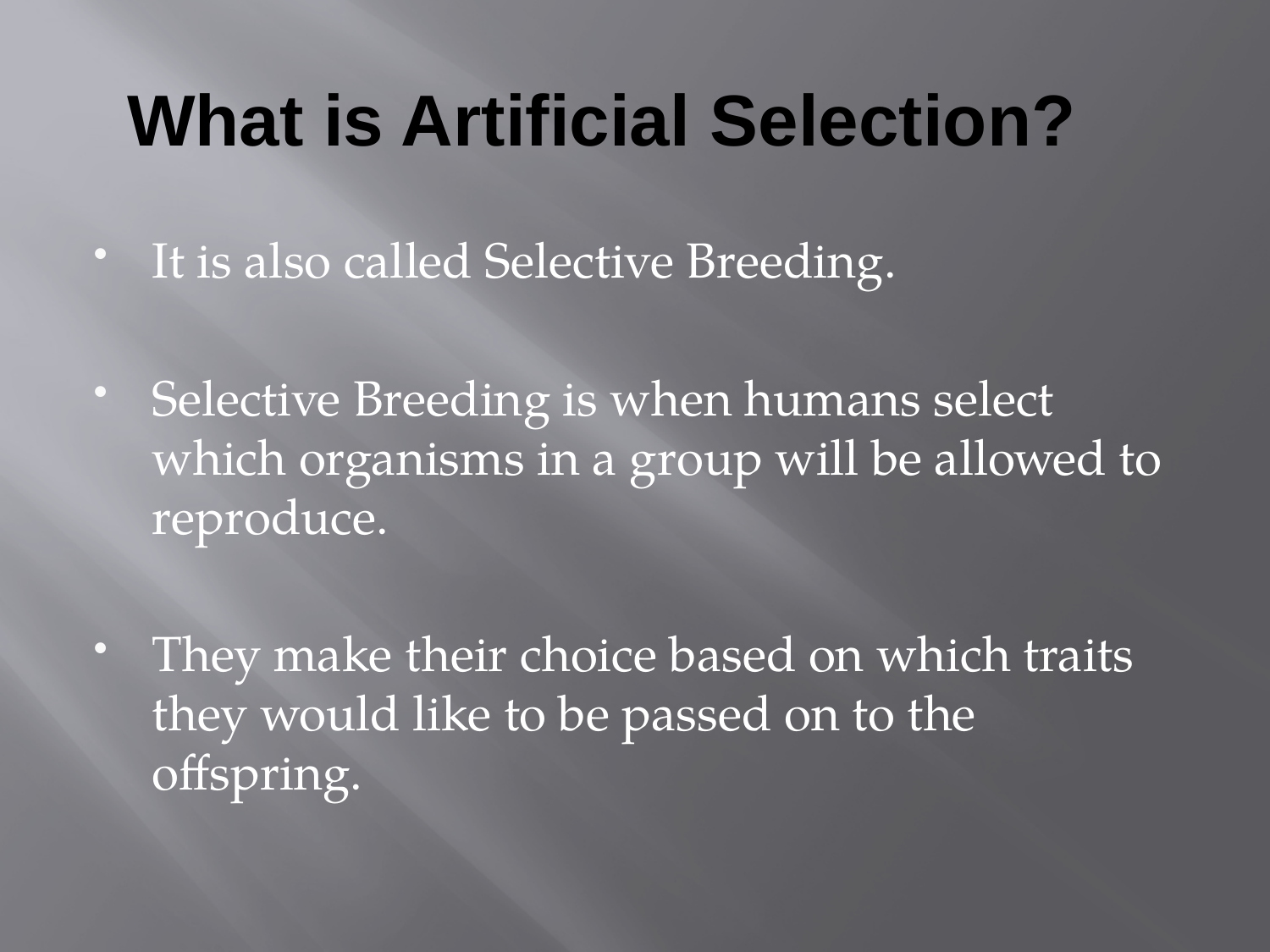

# What is Artificial Selection?
It is also called Selective Breeding.

Selective Breeding is when humans select which organisms in a group will be allowed to reproduce.

They make their choice based on which traits they would like to be passed on to the offspring.